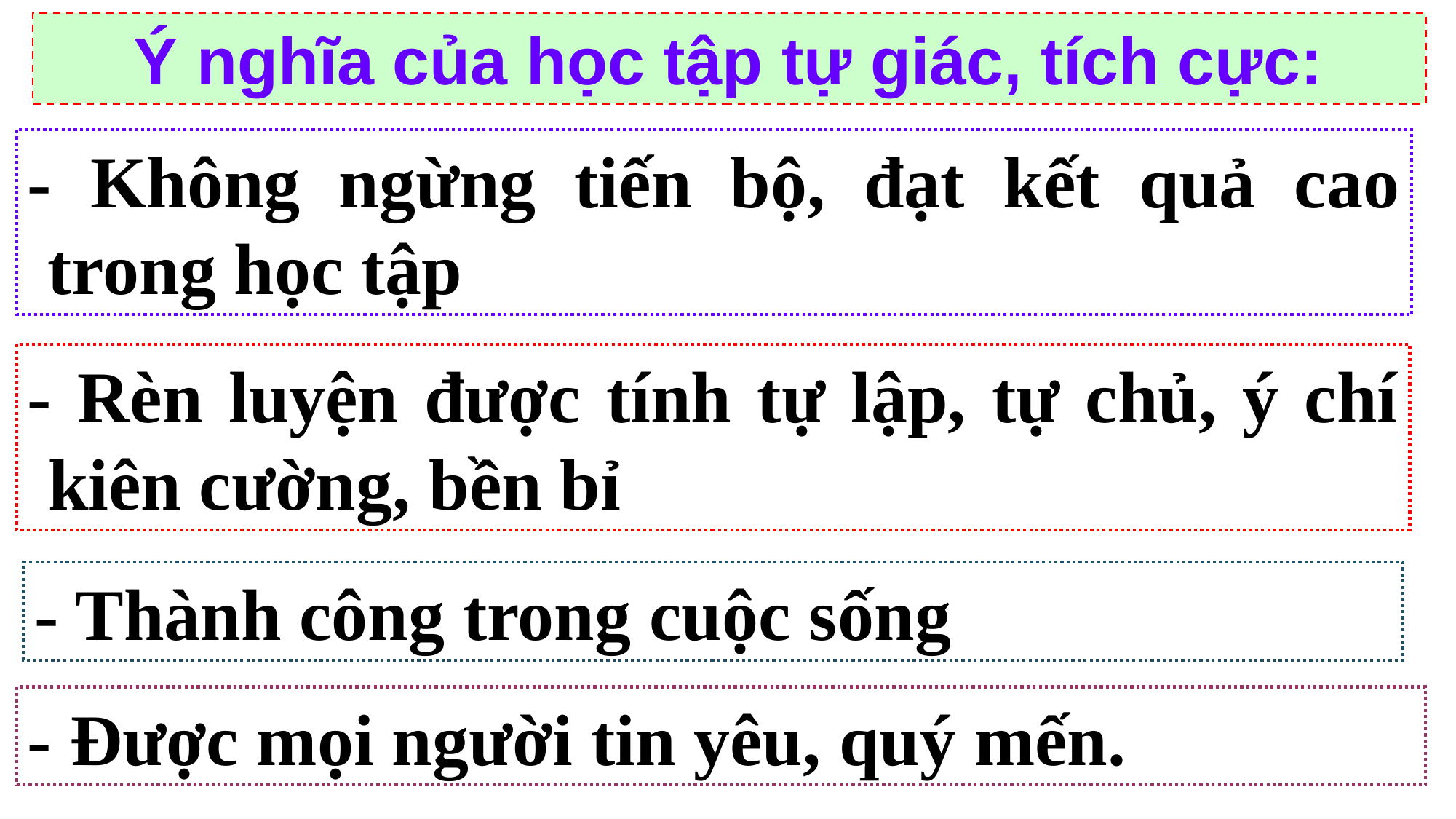

Ý nghĩa của học tập tự giác, tích cực:
- Không ngừng tiến bộ, đạt kết quả cao trong học tập
- Rèn luyện được tính tự lập, tự chủ, ý chí kiên cường, bền bỉ
- Thành công trong cuộc sống
- Được mọi người tin yêu, quý mến.